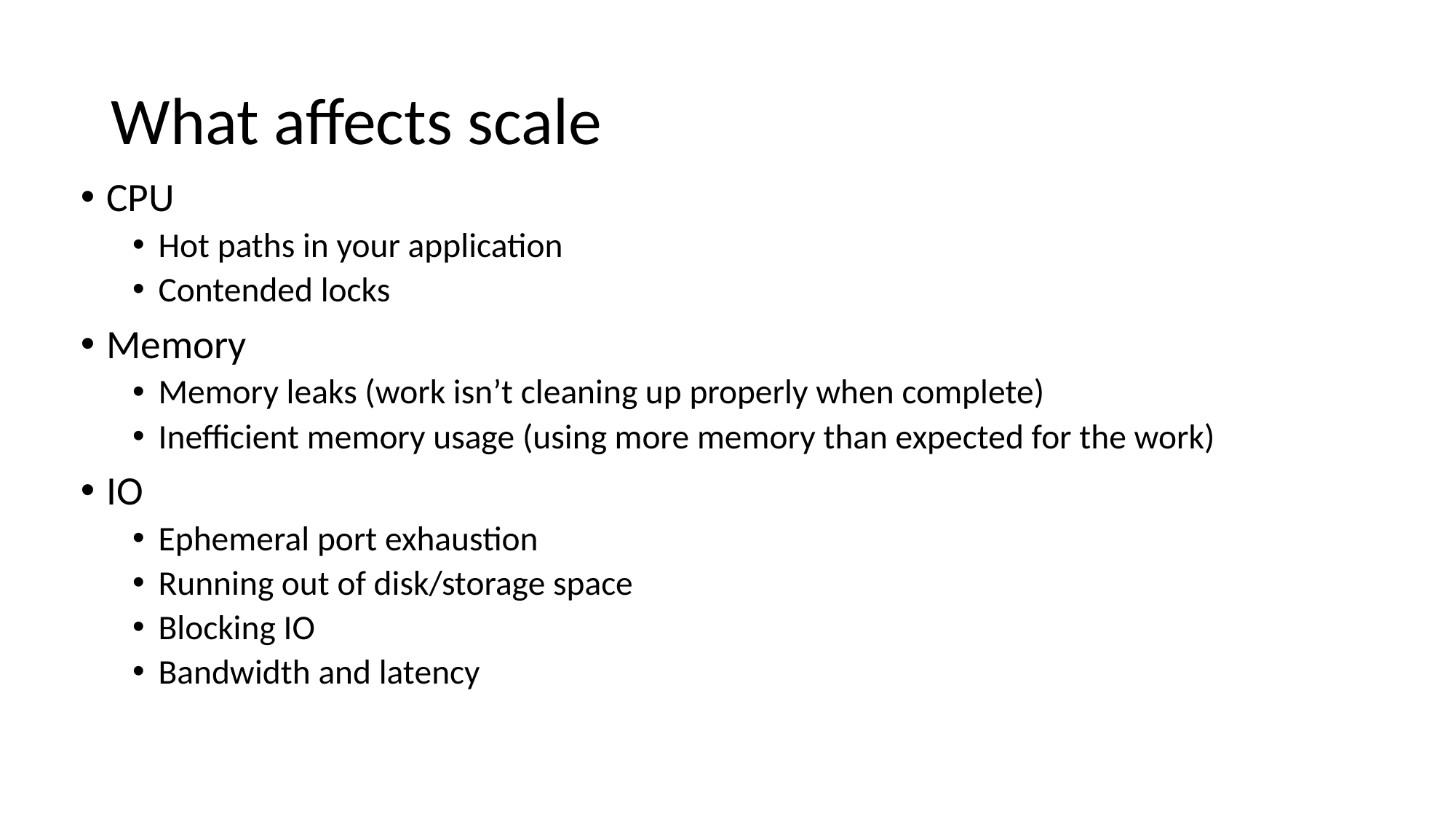

# What affects scale
CPU
Hot paths in your application
Contended locks
Memory
Memory leaks (work isn’t cleaning up properly when complete)
Inefficient memory usage (using more memory than expected for the work)
IO
Ephemeral port exhaustion
Running out of disk/storage space
Blocking IO
Bandwidth and latency